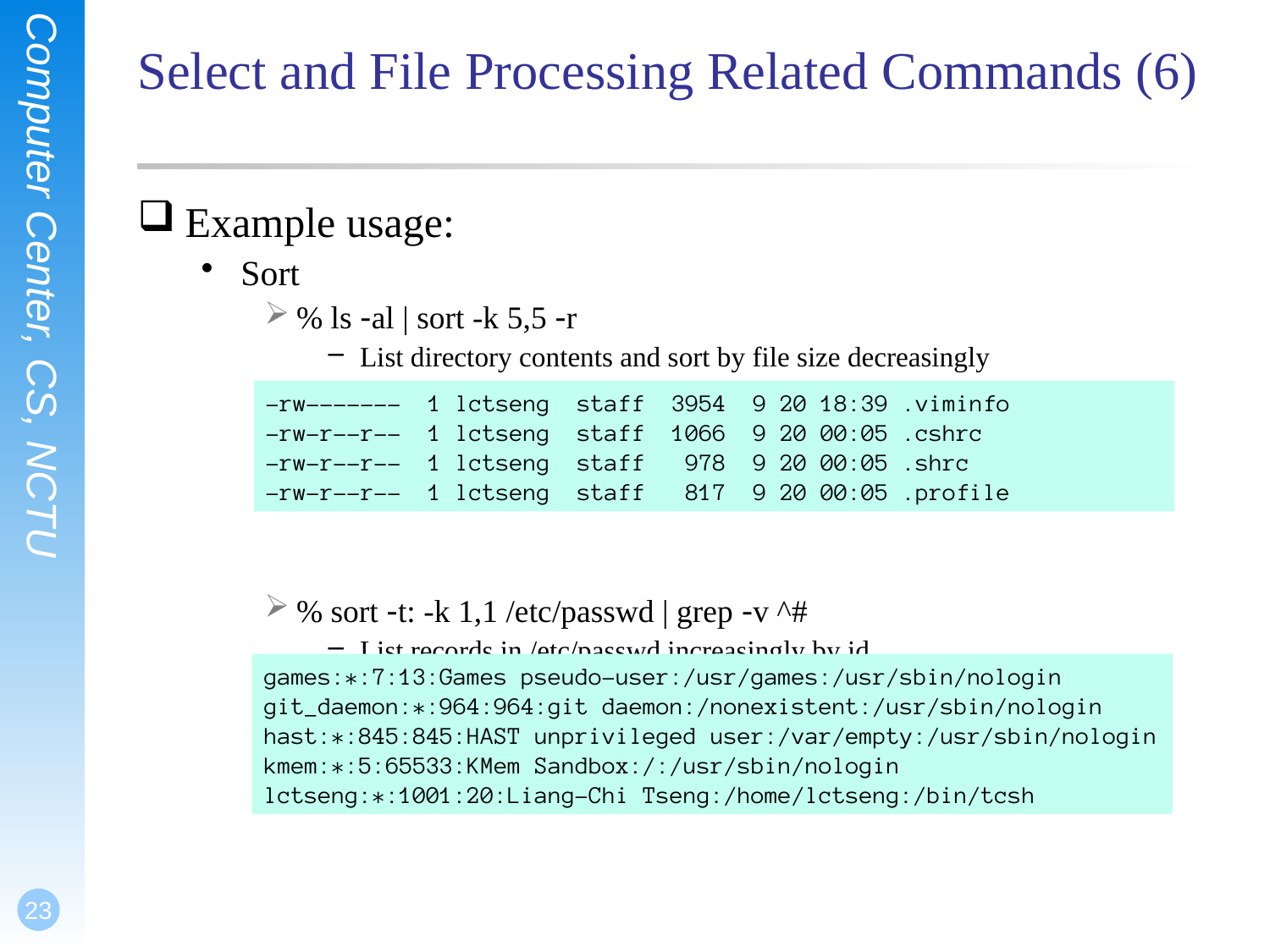

# Select and File Processing Related Commands (6)
Example usage:
Sort
% ls -al | sort -k 5,5 -r
List directory contents and sort by file size decreasingly

% sort -t: -k 1,1 /etc/passwd | grep -v ^#
List records in /etc/passwd increasingly by id

-rw-------  1 lctseng  staff  3954  9 20 18:39 .viminfo
-rw-r--r--  1 lctseng  staff  1066  9 20 00:05 .cshrc
-rw-r--r--  1 lctseng  staff   978  9 20 00:05 .shrc
-rw-r--r--  1 lctseng  staff   817  9 20 00:05 .profile
games:*:7:13:Games pseudo-user:/usr/games:/usr/sbin/nologin
git_daemon:*:964:964:git daemon:/nonexistent:/usr/sbin/nologin
hast:*:845:845:HAST unprivileged user:/var/empty:/usr/sbin/nologin
kmem:*:5:65533:KMem Sandbox:/:/usr/sbin/nologin
lctseng:*:1001:20:Liang-Chi Tseng:/home/lctseng:/bin/tcsh